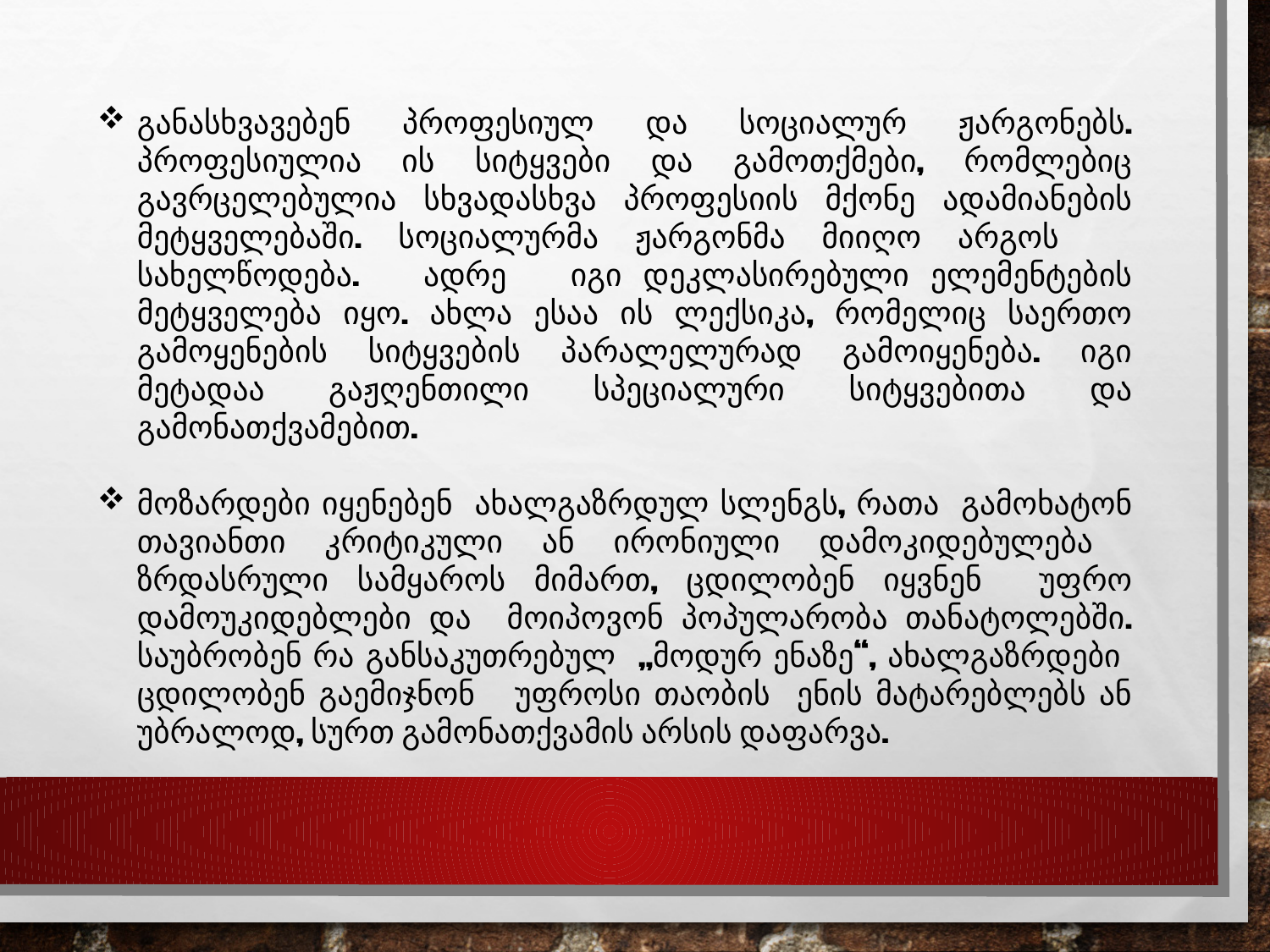

განასხვავებენ პროფესიულ და სოციალურ ჟარგონებს. პროფესიულია ის სიტყვები და გამოთქმები, რომლებიც გავრცელებულია სხვადასხვა პროფესიის მქონე ადამიანების მეტყველებაში. სოციალურმა ჟარგონმა მიიღო არგოს   სახელწოდება.   ადრე   იგი დეკლასირებული ელემენტების მეტყველება იყო. ახლა ესაა ის ლექსიკა, რომელიც საერთო გამოყენების სიტყვების პარალელურად გამოიყენება. იგი მეტადაა გაჟღენთილი სპეციალური სიტყვებითა და გამონათქვამებით.

მოზარდები იყენებენ  ახალგაზრდულ სლენგს, რათა  გამოხატონ თავიანთი კრიტიკული ან ირონიული დამოკიდებულება  ზრდასრული სამყაროს მიმართ, ცდილობენ იყვნენ  უფრო დამოუკიდებლები და  მოიპოვონ პოპულარობა თანატოლებში. საუბრობენ რა განსაკუთრებულ  ,,მოდურ ენაზე“, ახალგაზრდები  ცდილობენ გაემიჯნონ   უფროსი თაობის  ენის მატარებლებს ან უბრალოდ, სურთ გამონათქვამის არსის დაფარვა.